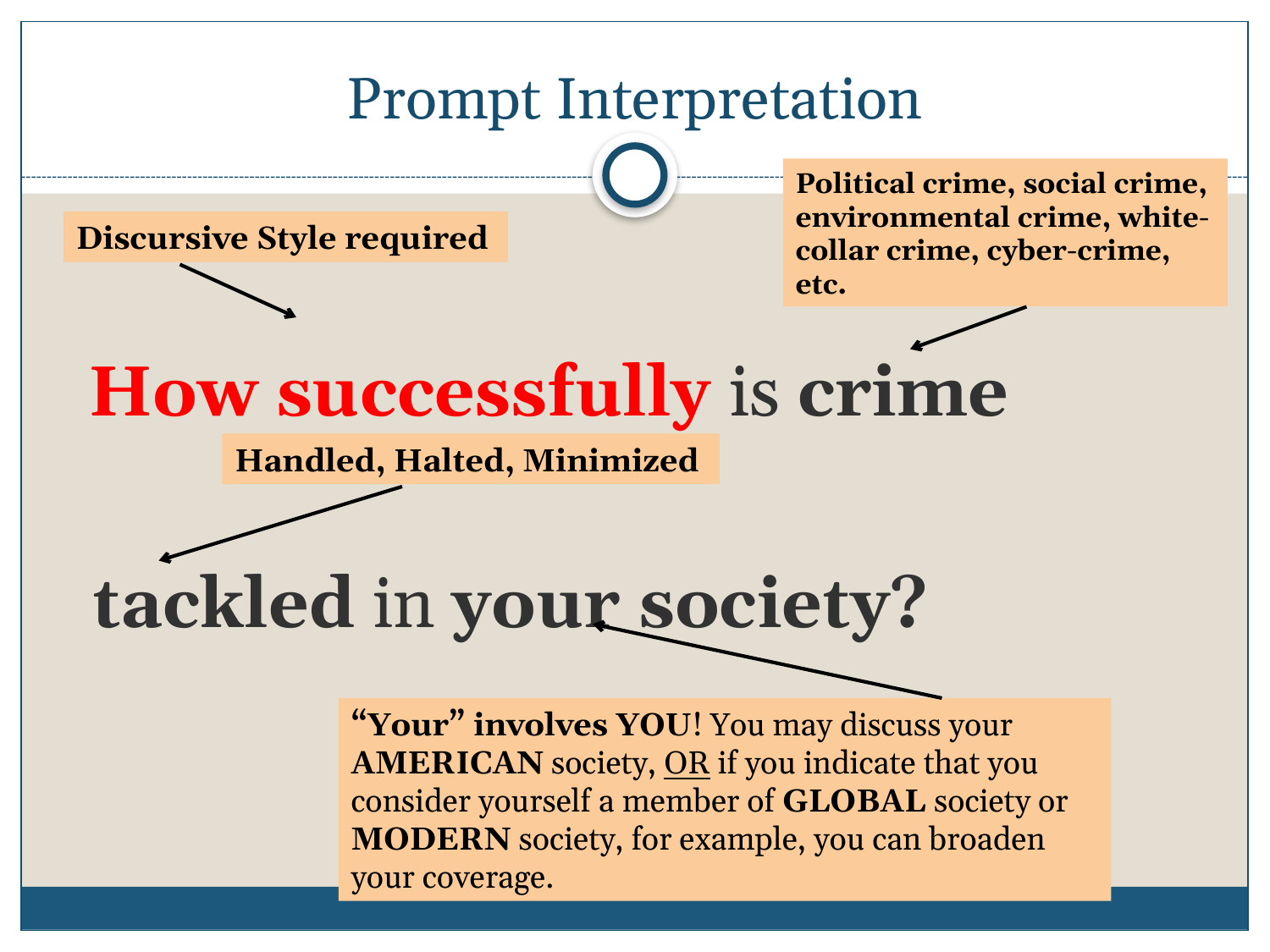

# Prompt Interpretation
Political crime, social crime, environmental crime, white-collar crime, cyber-crime, etc.
Discursive Style required
  How successfully is crime tackled in your society?

Handled, Halted, Minimized
“Your” involves YOU! You may discuss your AMERICAN society, OR if you indicate that you consider yourself a member of GLOBAL society or MODERN society, for example, you can broaden your coverage.